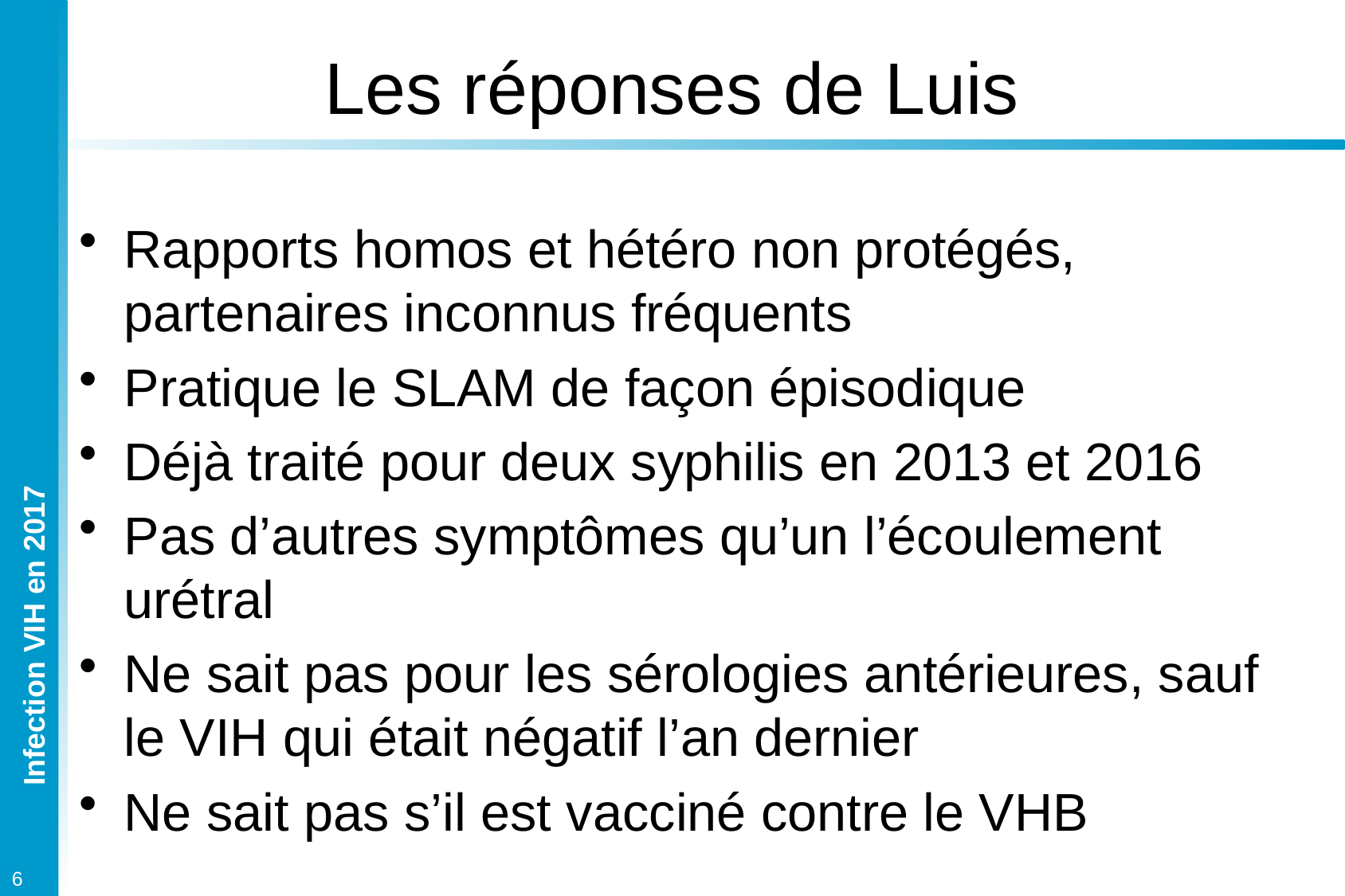

# Les réponses de Luis
Rapports homos et hétéro non protégés, partenaires inconnus fréquents
Pratique le SLAM de façon épisodique
Déjà traité pour deux syphilis en 2013 et 2016
Pas d’autres symptômes qu’un l’écoulement urétral
Ne sait pas pour les sérologies antérieures, sauf le VIH qui était négatif l’an dernier
Ne sait pas s’il est vacciné contre le VHB